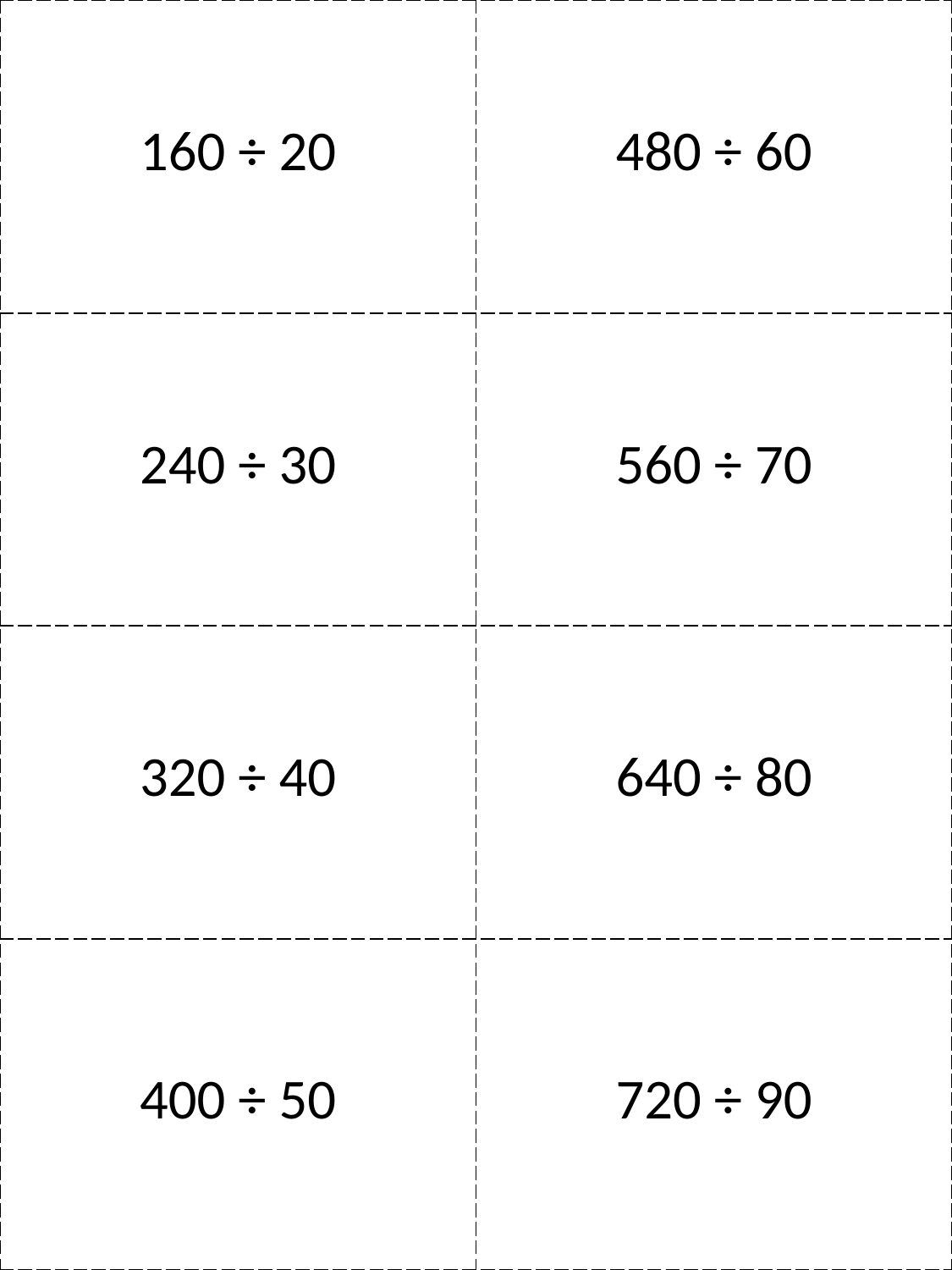

| 160 ÷ 20 | 480 ÷ 60 |
| --- | --- |
| 240 ÷ 30 | 560 ÷ 70 |
| 320 ÷ 40 | 640 ÷ 80 |
| 400 ÷ 50 | 720 ÷ 90 |